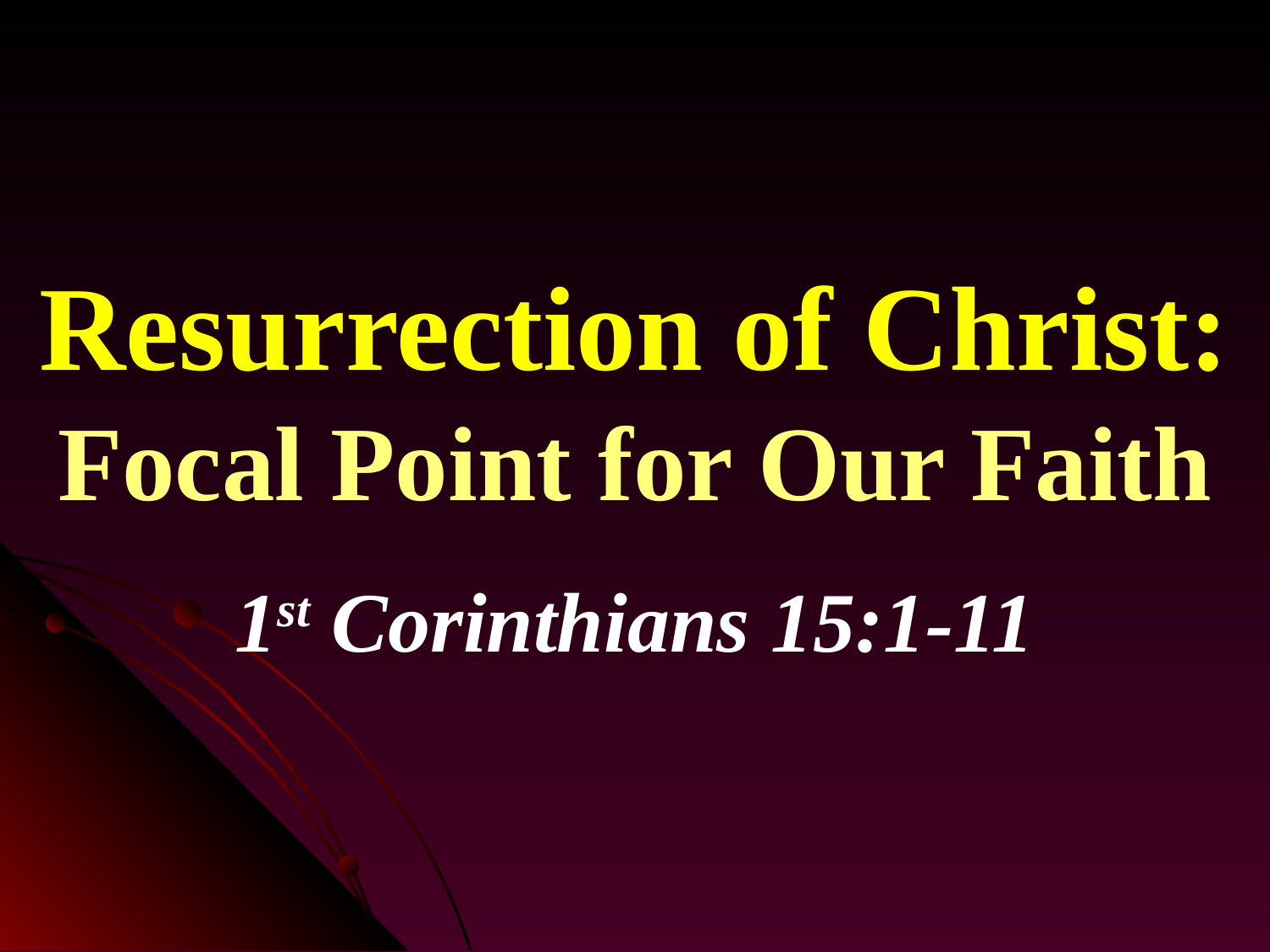

# Resurrection of Christ: Focal Point for Our Faith
1st Corinthians 15:1-11